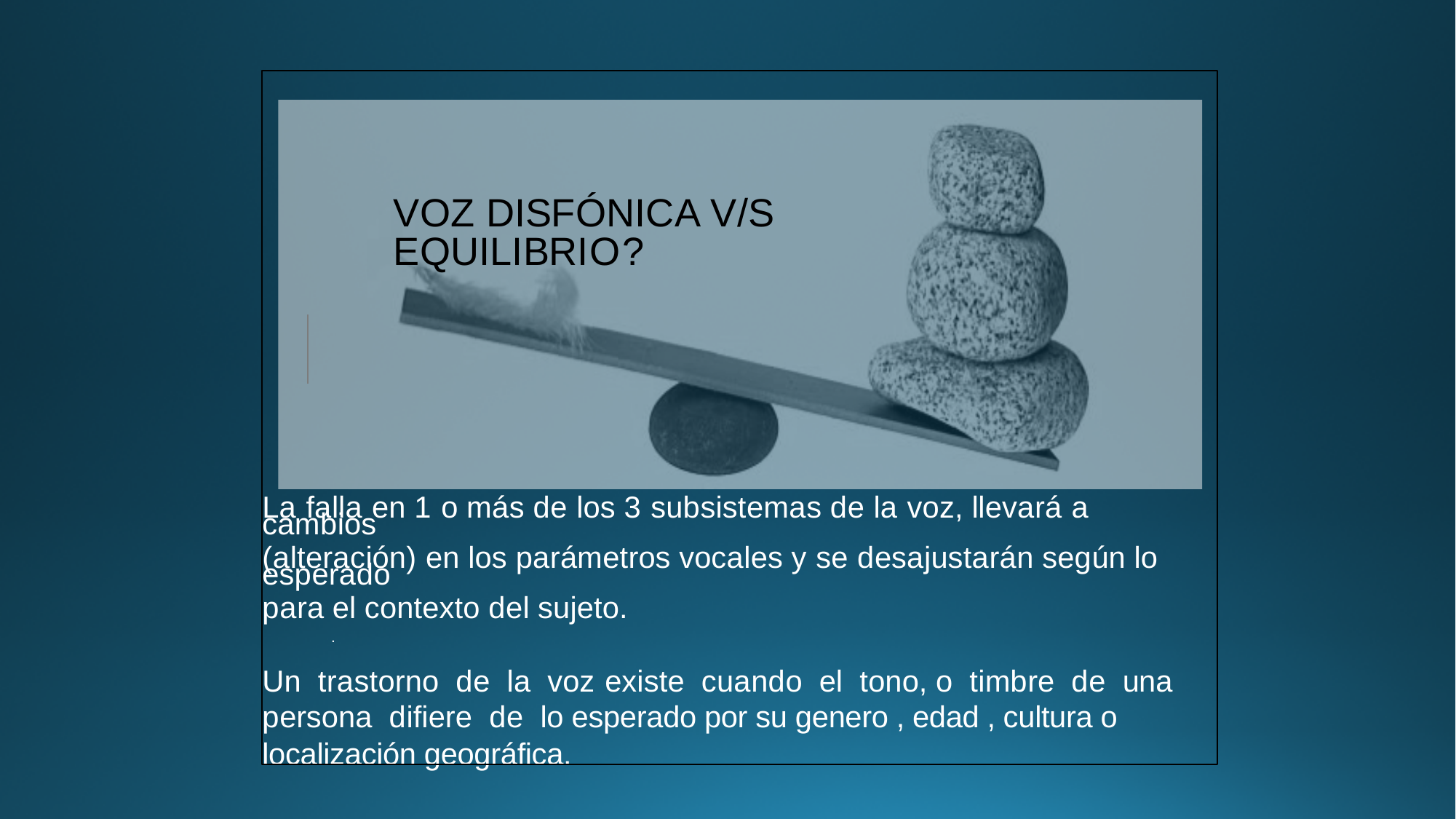

VOZ DISFÓNICA V/S EQUILIBRIO?

La falla en 1 o más de los 3 subsistemas de la voz, llevará a  cambios

(alteración) en los parámetros vocales y se desajustarán según lo esperado

para el contexto del sujeto.

Un  trastorno  de  la  voz existe  cuando  el  tono, o  timbre  de  una  persona  difiere  de  lo esperado por su genero , edad , cultura o localización geográfica.
.